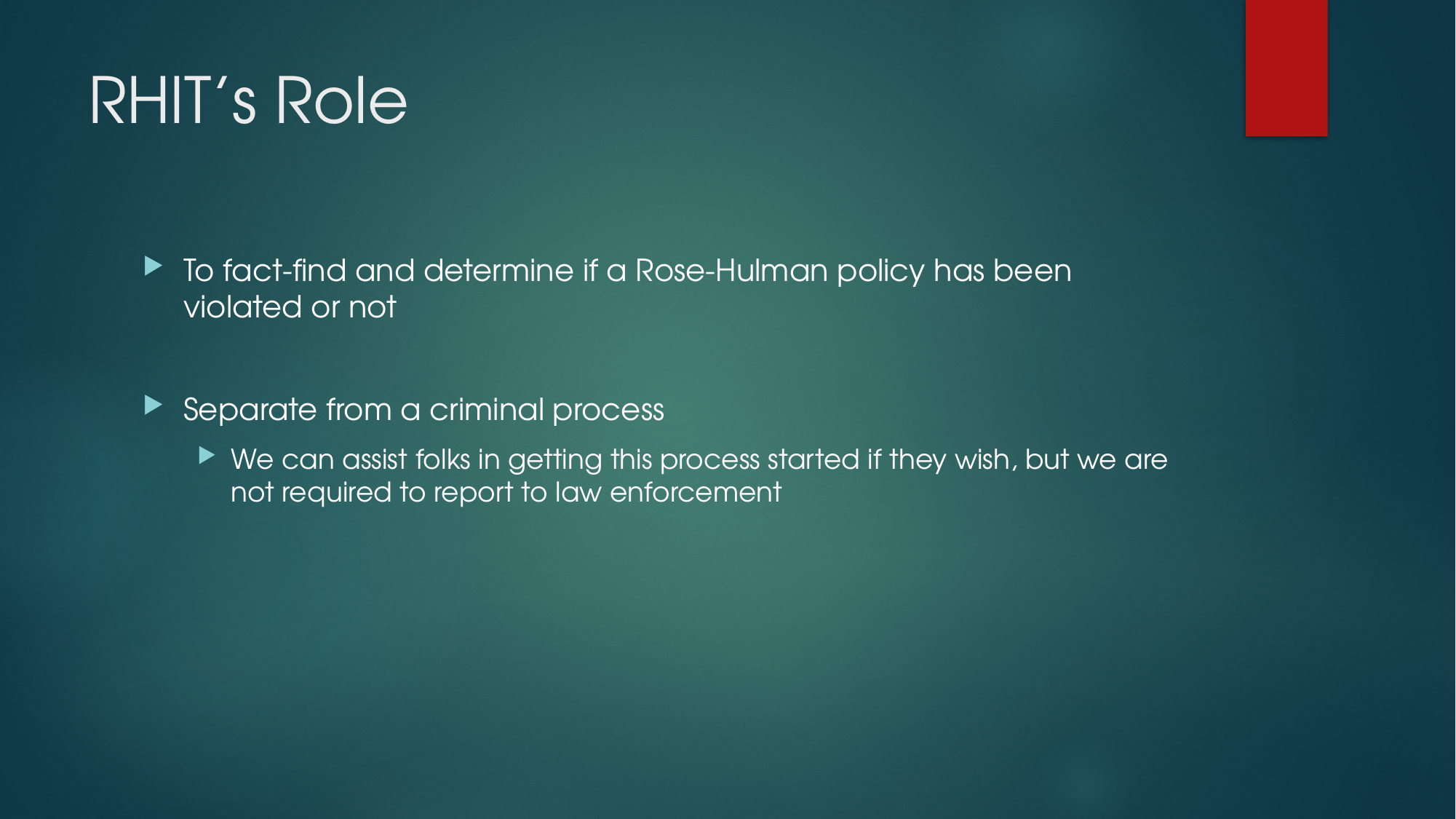

# RHIT’s Role
To fact-find and determine if a Rose-Hulman policy has been violated or not

Separate from a criminal process
We can assist folks in getting this process started if they wish, but we are not required to report to law enforcement